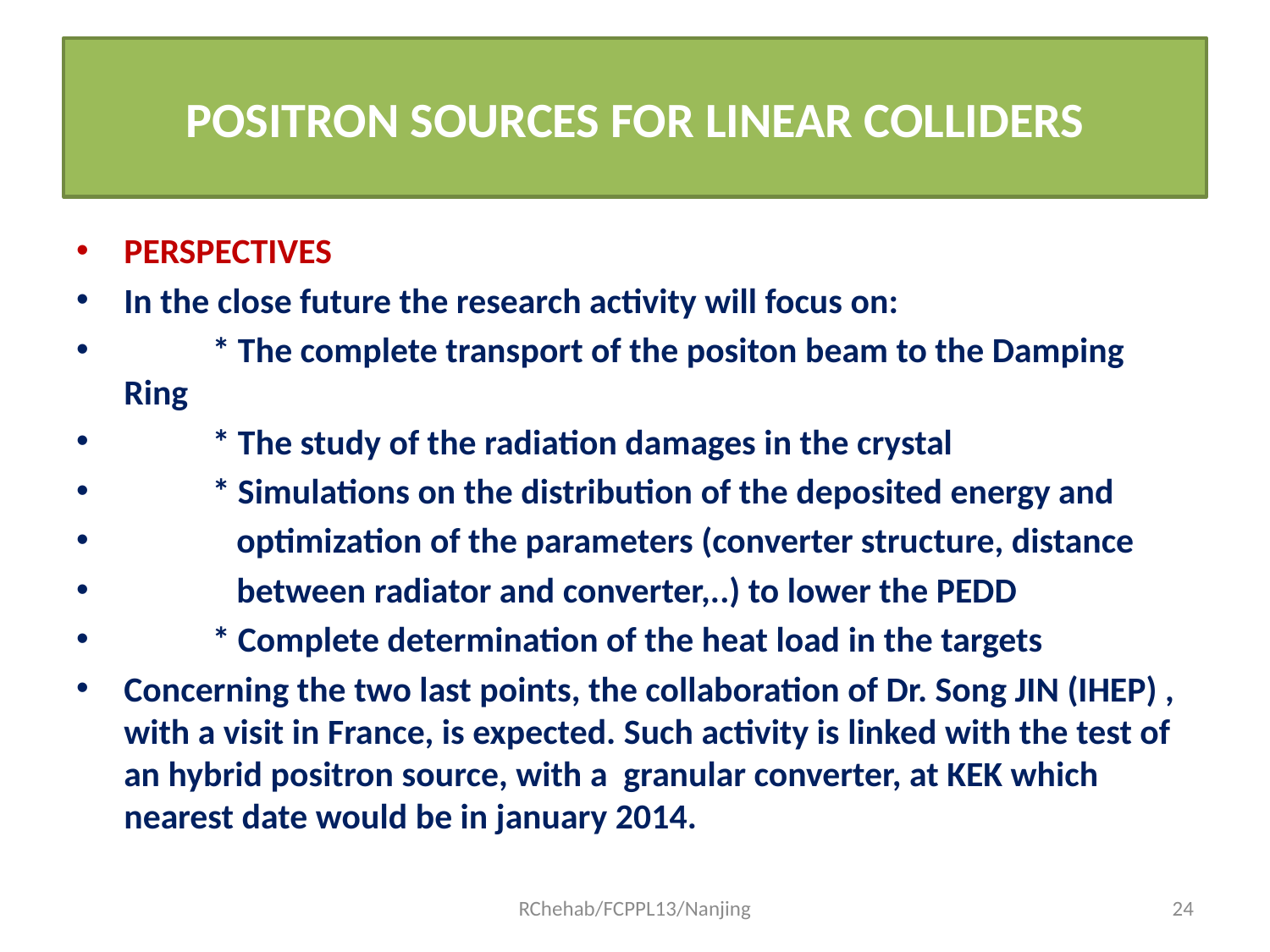

# POSITRON SOURCES FOR LINEAR COLLIDERS
PERSPECTIVES
In the close future the research activity will focus on:
           * The complete transport of the positon beam to the Damping Ring
           * The study of the radiation damages in the crystal
           * Simulations on the distribution of the deposited energy and
              optimization of the parameters (converter structure, distance
              between radiator and converter,..) to lower the PEDD
           * Complete determination of the heat load in the targets
Concerning the two last points, the collaboration of Dr. Song JIN (IHEP) , with a visit in France, is expected. Such activity is linked with the test of an hybrid positron source, with a  granular converter, at KEK which nearest date would be in january 2014.

RChehab/FCPPL13/Nanjing
24